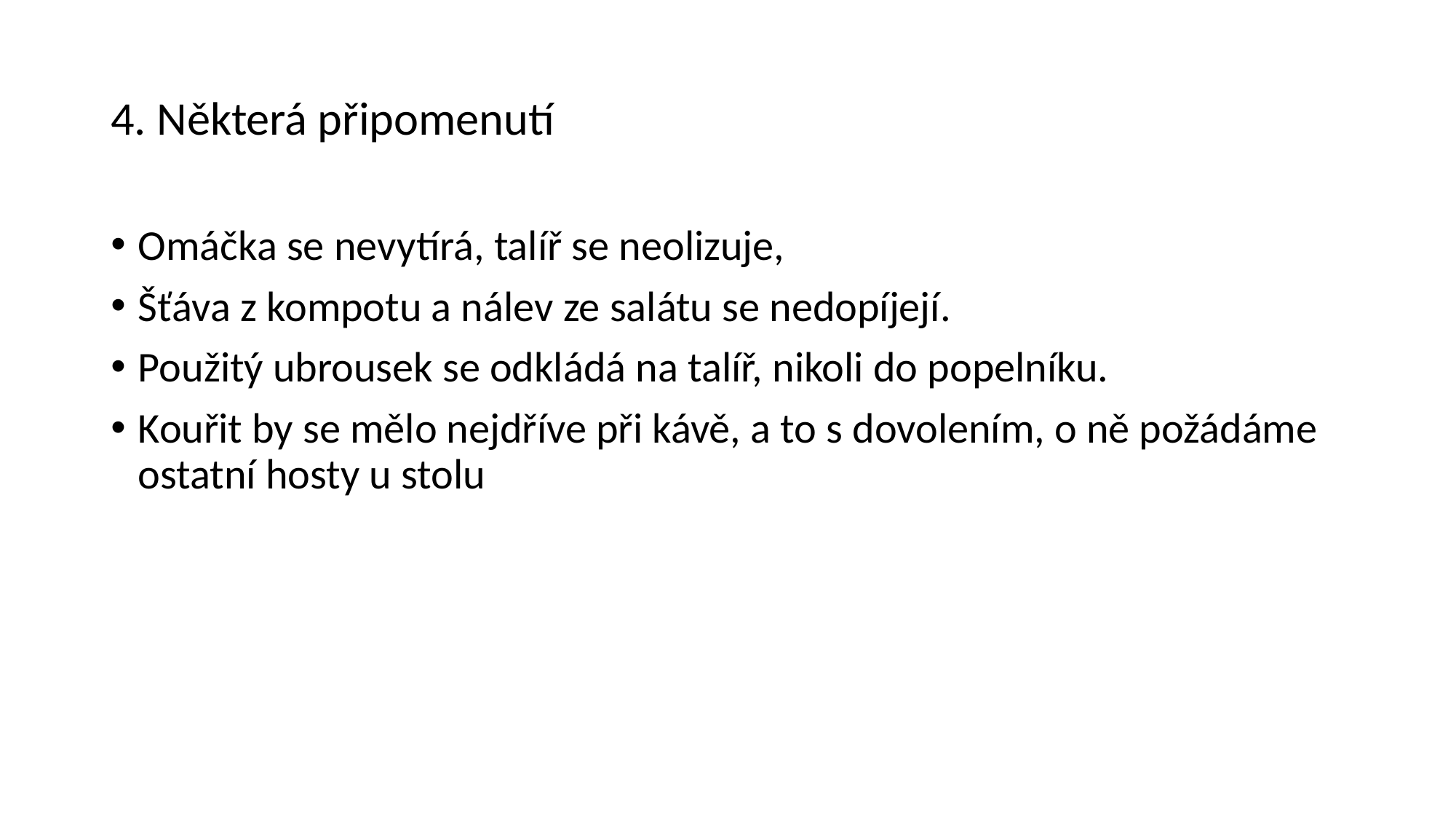

# 4. Některá připomenutí
Omáčka se nevytírá, talíř se neolizuje,
Šťáva z kompotu a nálev ze salátu se nedopíjejí.
Použitý ubrousek se odkládá na talíř, nikoli do popelníku.
Kouřit by se mělo nejdříve při kávě, a to s dovolením, o ně požádáme ostatní hosty u stolu